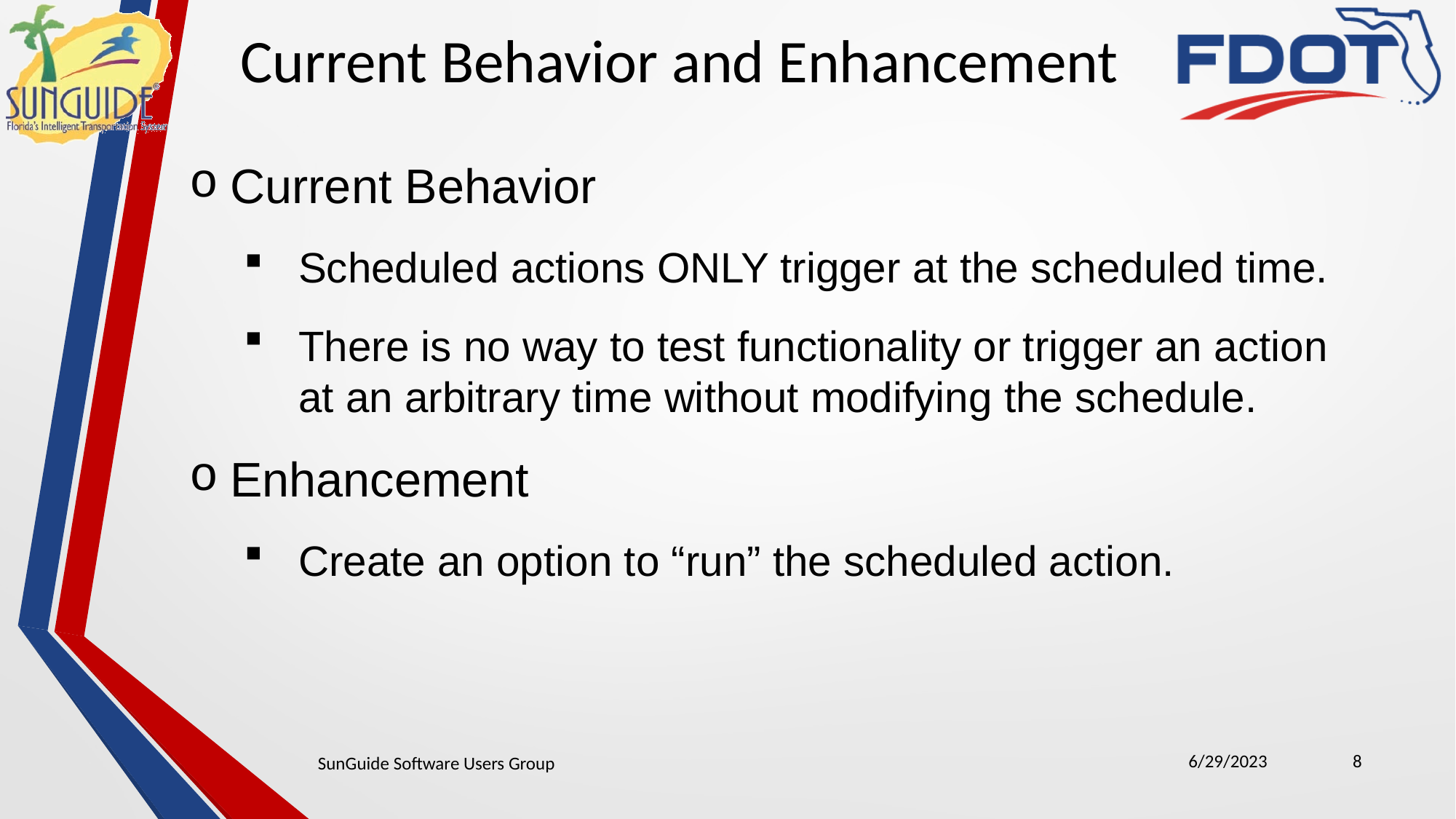

Current Behavior and Enhancement
Current Behavior
Scheduled actions ONLY trigger at the scheduled time.
There is no way to test functionality or trigger an action at an arbitrary time without modifying the schedule.
Enhancement
Create an option to “run” the scheduled action.

6/29/2023
8
SunGuide Software Users Group